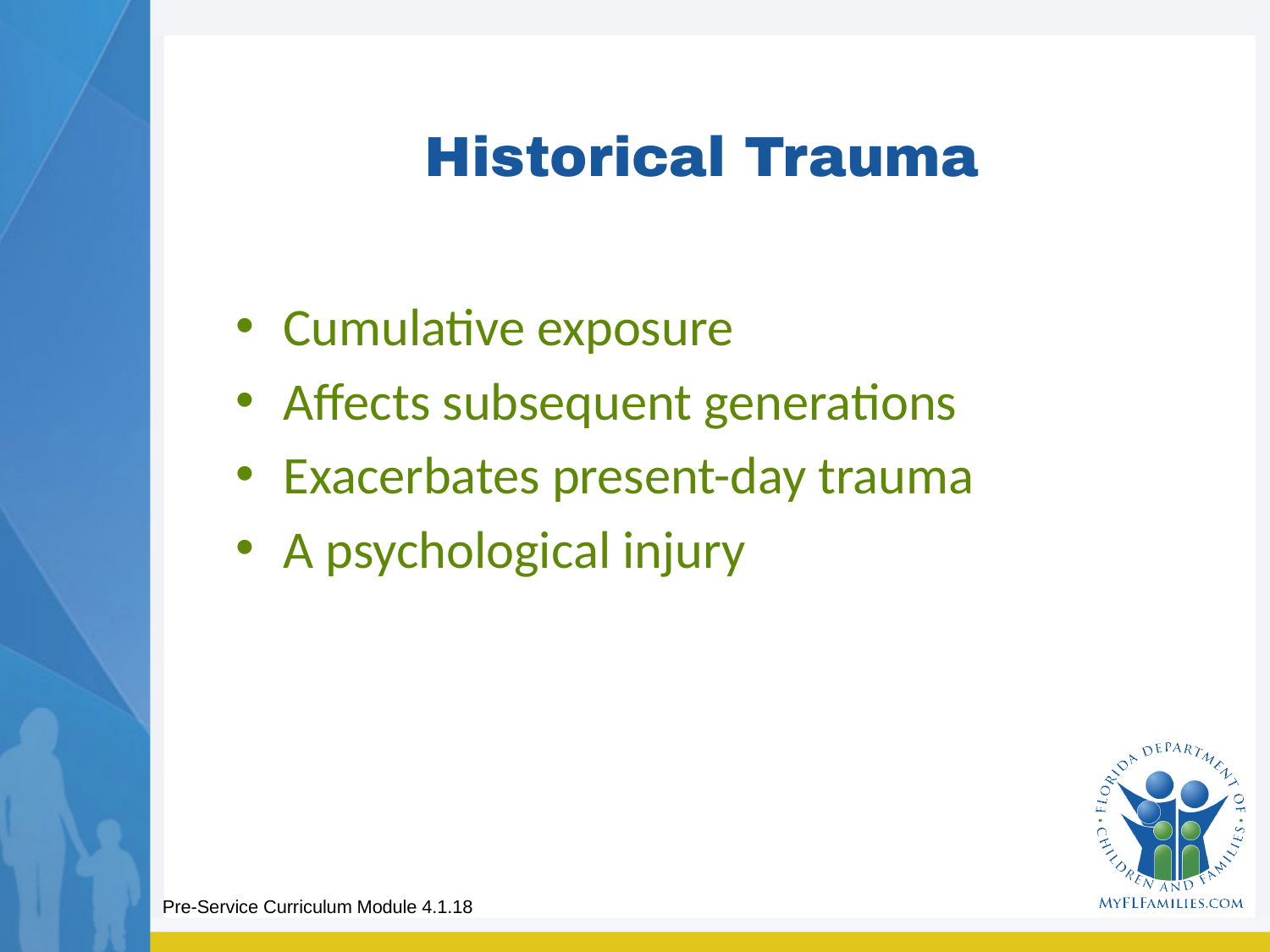

# Historical Trauma
Cumulative exposure
Affects subsequent generations
Exacerbates present-day trauma
A psychological injury

Pre-Service Curriculum Module 4.1.18